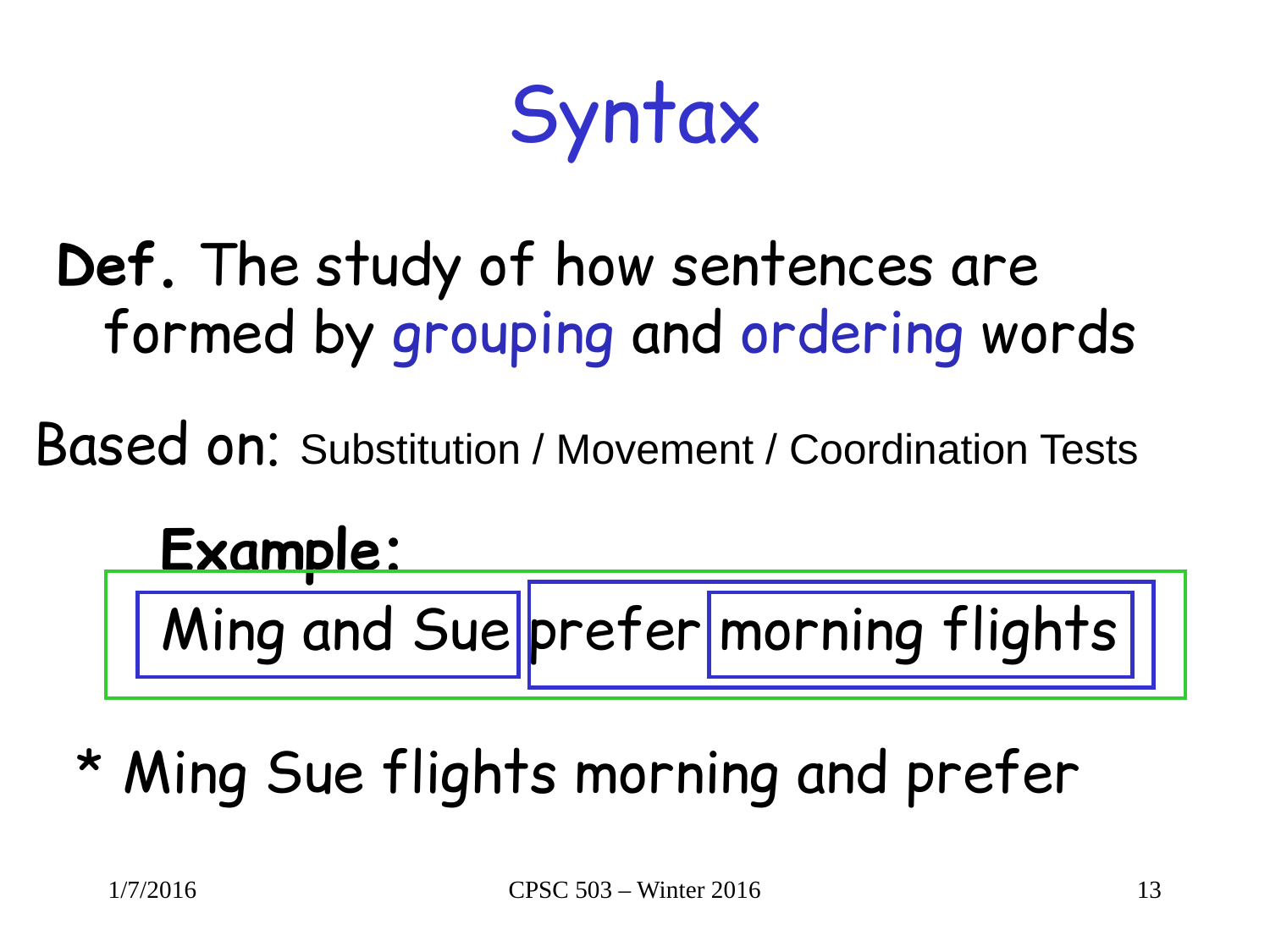

# Syntax
Def. The study of how sentences are formed by grouping and ordering words
Based on: Substitution / Movement / Coordination Tests

Example:
Ming and Sue prefer morning flights

* Ming Sue flights morning and prefer

1/7/2016
CPSC 503 – Winter 2016
13